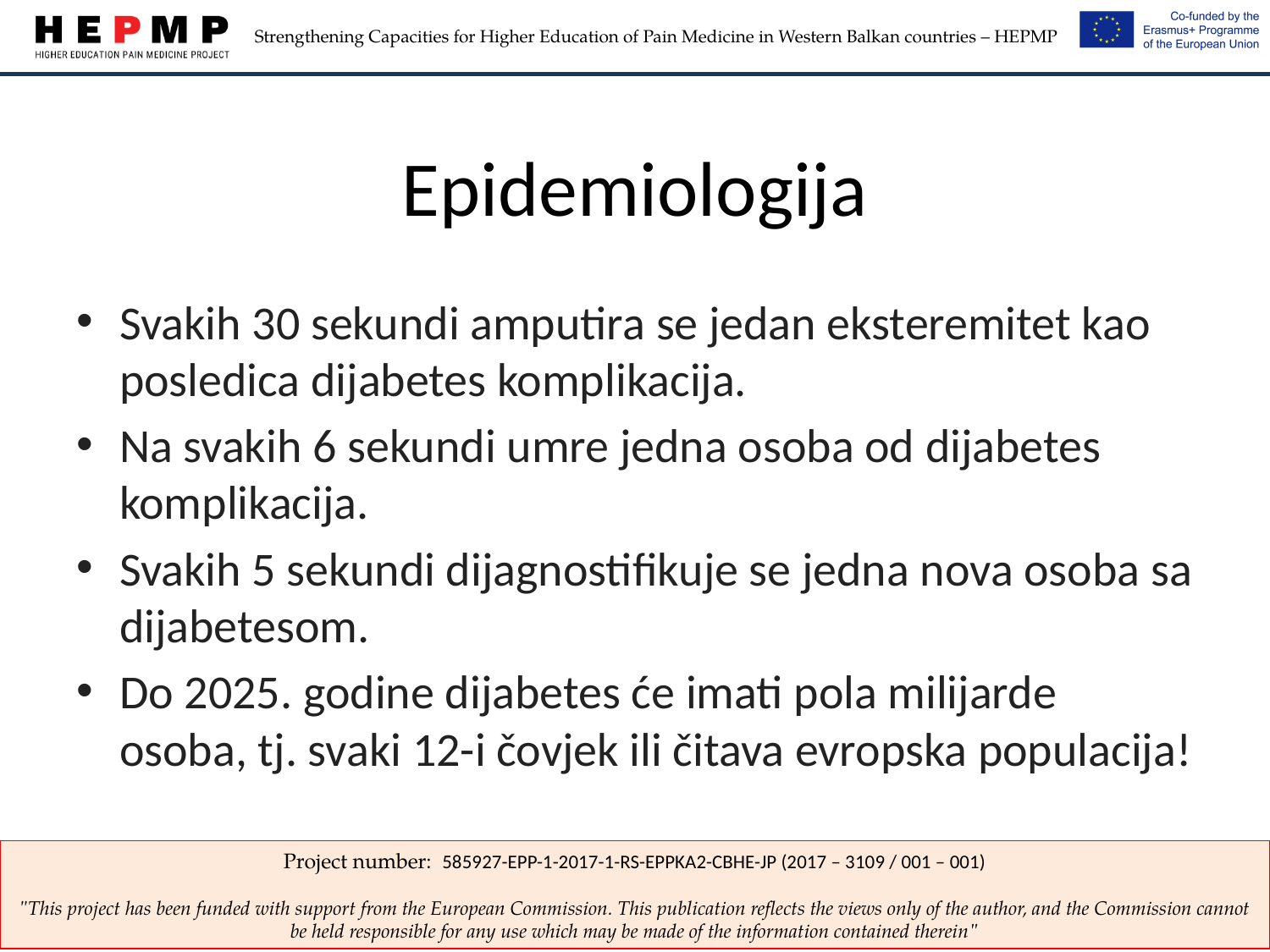

# Epidemiologija
Svakih 30 sekundi amputira se jedan eksteremitet kao posledica dijabetes komplikacija.
Na svakih 6 sekundi umre jedna osoba od dijabetes komplikacija.
Svakih 5 sekundi dijagnostifikuje se jedna nova osoba sa dijabetesom.
Do 2025. godine dijabetes će imati pola milijarde osoba, tj. svaki 12-i čovjek ili čitava evropska populacija!